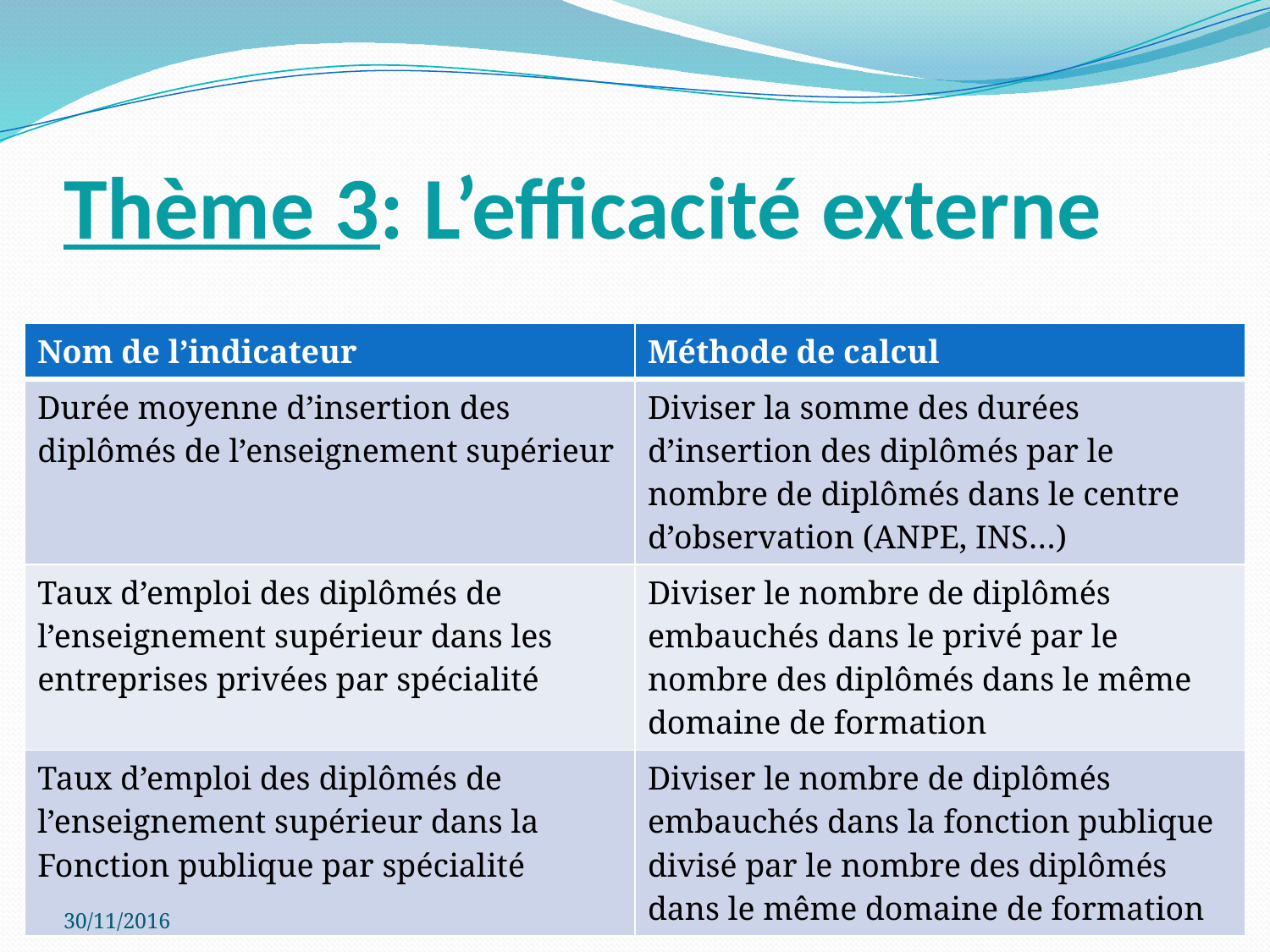

# Thème 3: L’efficacité externe
| Nom de l’indicateur | Méthode de calcul |
| --- | --- |
| Durée moyenne d’insertion des diplômés de l’enseignement supérieur | Diviser la somme des durées d’insertion des diplômés par le nombre de diplômés dans le centre d’observation (ANPE, INS…) |
| Taux d’emploi des diplômés de l’enseignement supérieur dans les entreprises privées par spécialité | Diviser le nombre de diplômés embauchés dans le privé par le nombre des diplômés dans le même domaine de formation |
| Taux d’emploi des diplômés de l’enseignement supérieur dans la Fonction publique par spécialité | Diviser le nombre de diplômés embauchés dans la fonction publique divisé par le nombre des diplômés dans le même domaine de formation |
30/11/2016
19